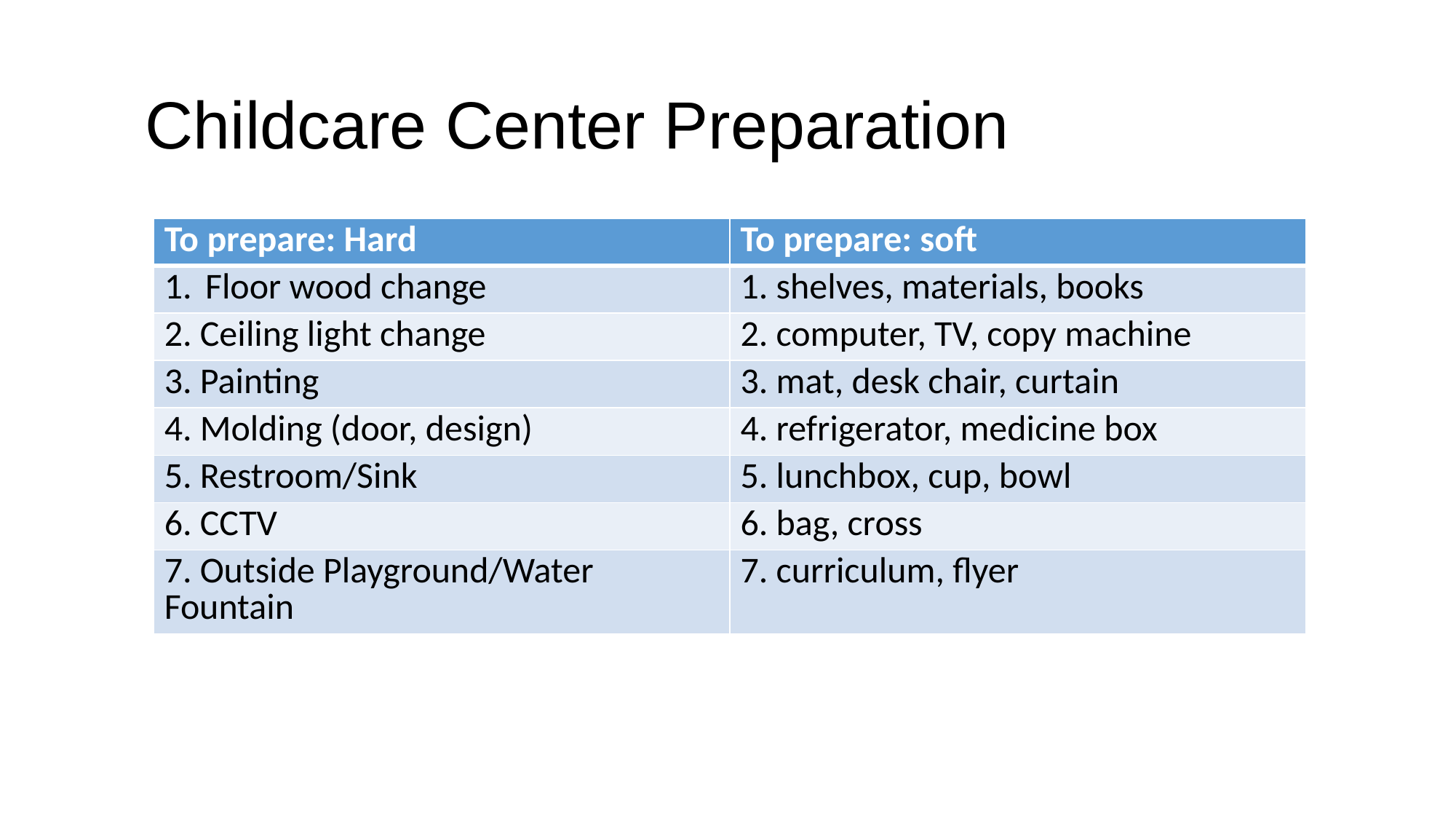

# Childcare Center Preparation
| To prepare: Hard | To prepare: soft |
| --- | --- |
| Floor wood change | 1. shelves, materials, books |
| 2. Ceiling light change | 2. computer, TV, copy machine |
| 3. Painting | 3. mat, desk chair, curtain |
| 4. Molding (door, design) | 4. refrigerator, medicine box |
| 5. Restroom/Sink | 5. lunchbox, cup, bowl |
| 6. CCTV | 6. bag, cross |
| 7. Outside Playground/Water Fountain | 7. curriculum, flyer |